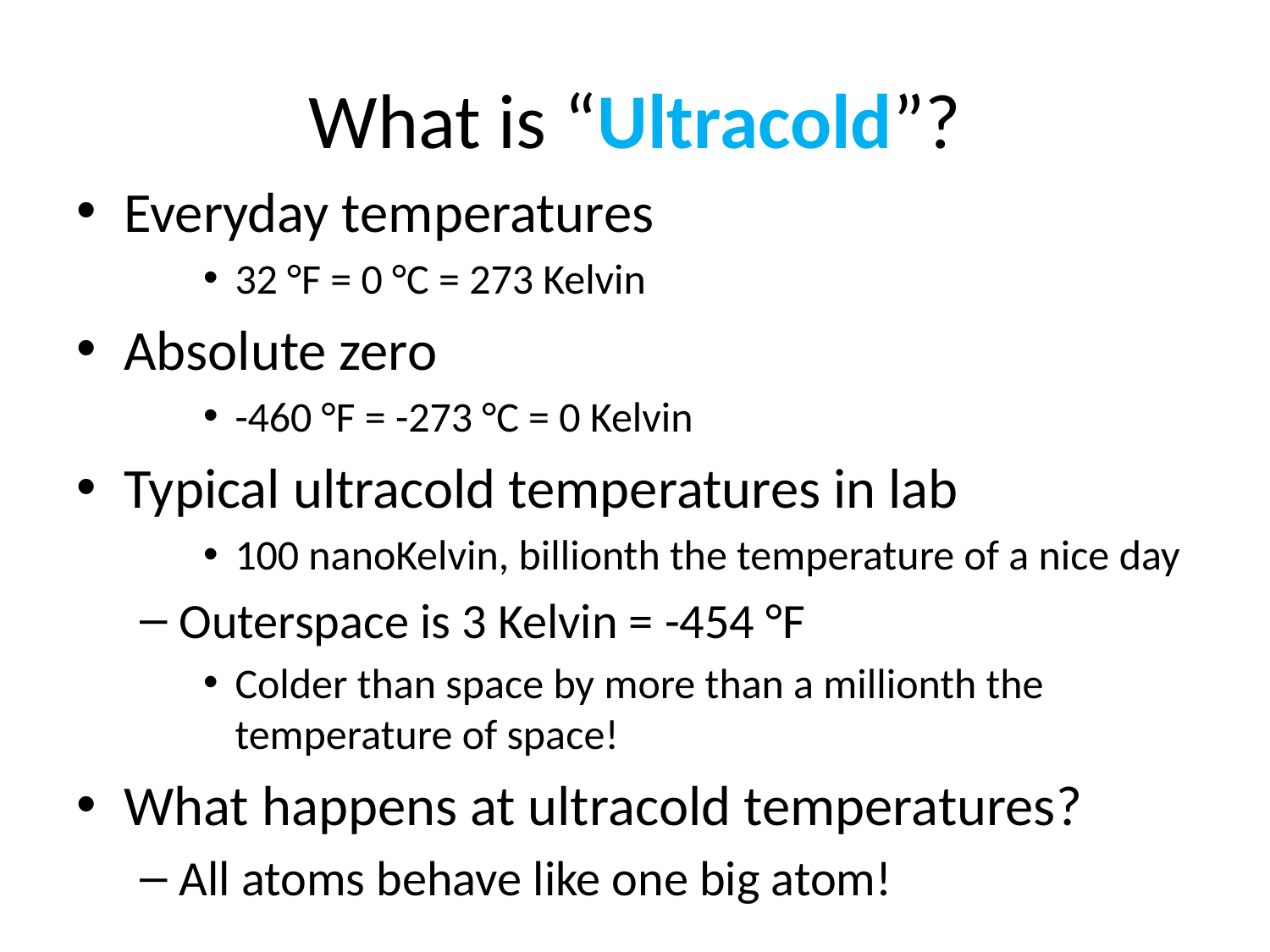

# What is “Ultracold”?
Everyday temperatures
32 °F = 0 °C = 273 Kelvin
Absolute zero
-460 °F = -273 °C = 0 Kelvin
Typical ultracold temperatures in lab
100 nanoKelvin, billionth the temperature of a nice day
Outerspace is 3 Kelvin = -454 °F
Colder than space by more than a millionth the temperature of space!
What happens at ultracold temperatures?
All atoms behave like one big atom!